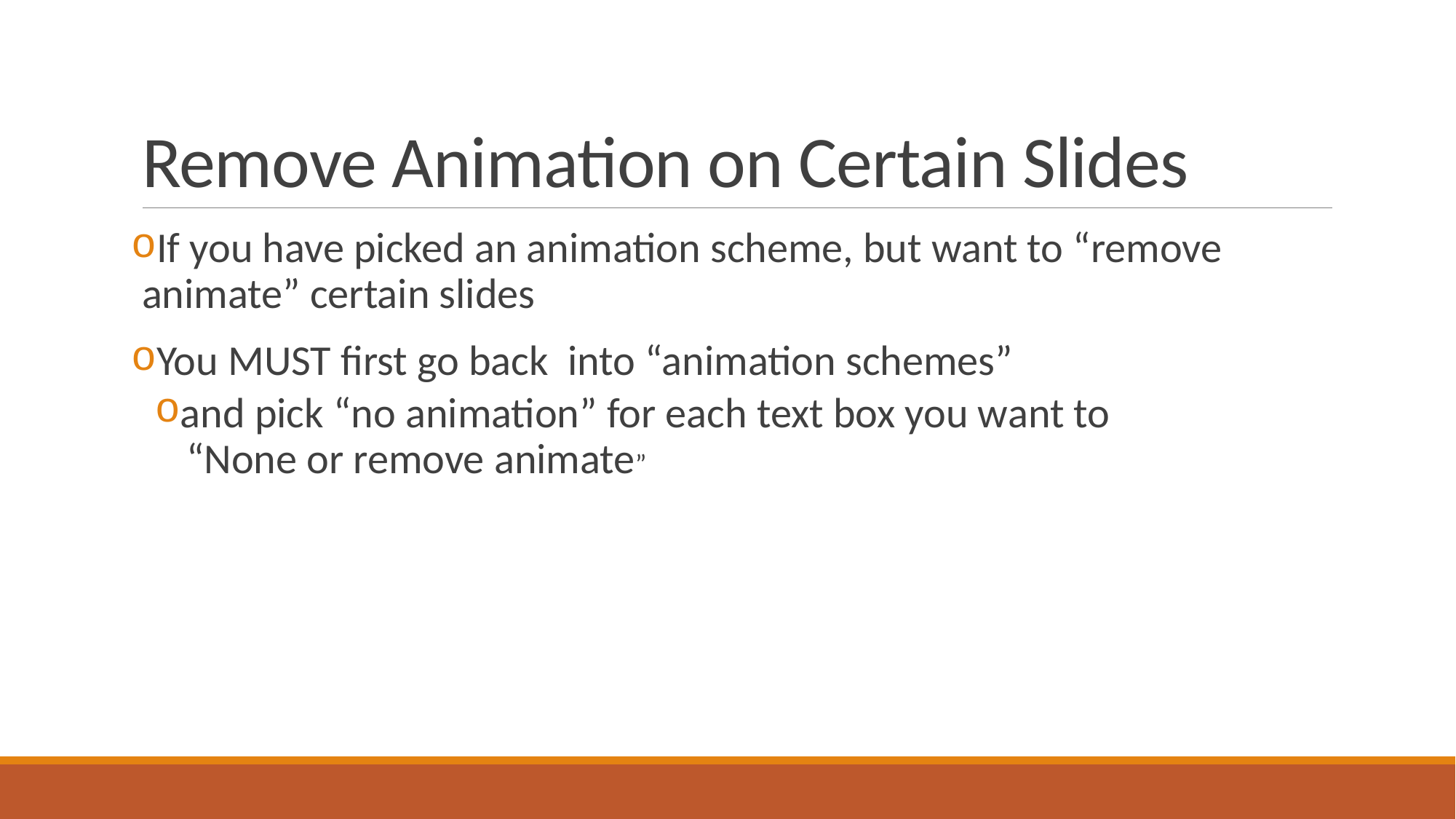

# Remove Animation on Certain Slides
If you have picked an animation scheme, but want to “remove
animate” certain slides
You MUST first go back  into “animation schemes”
and pick “no animation” for each text box you want to
 “None or remove animate”